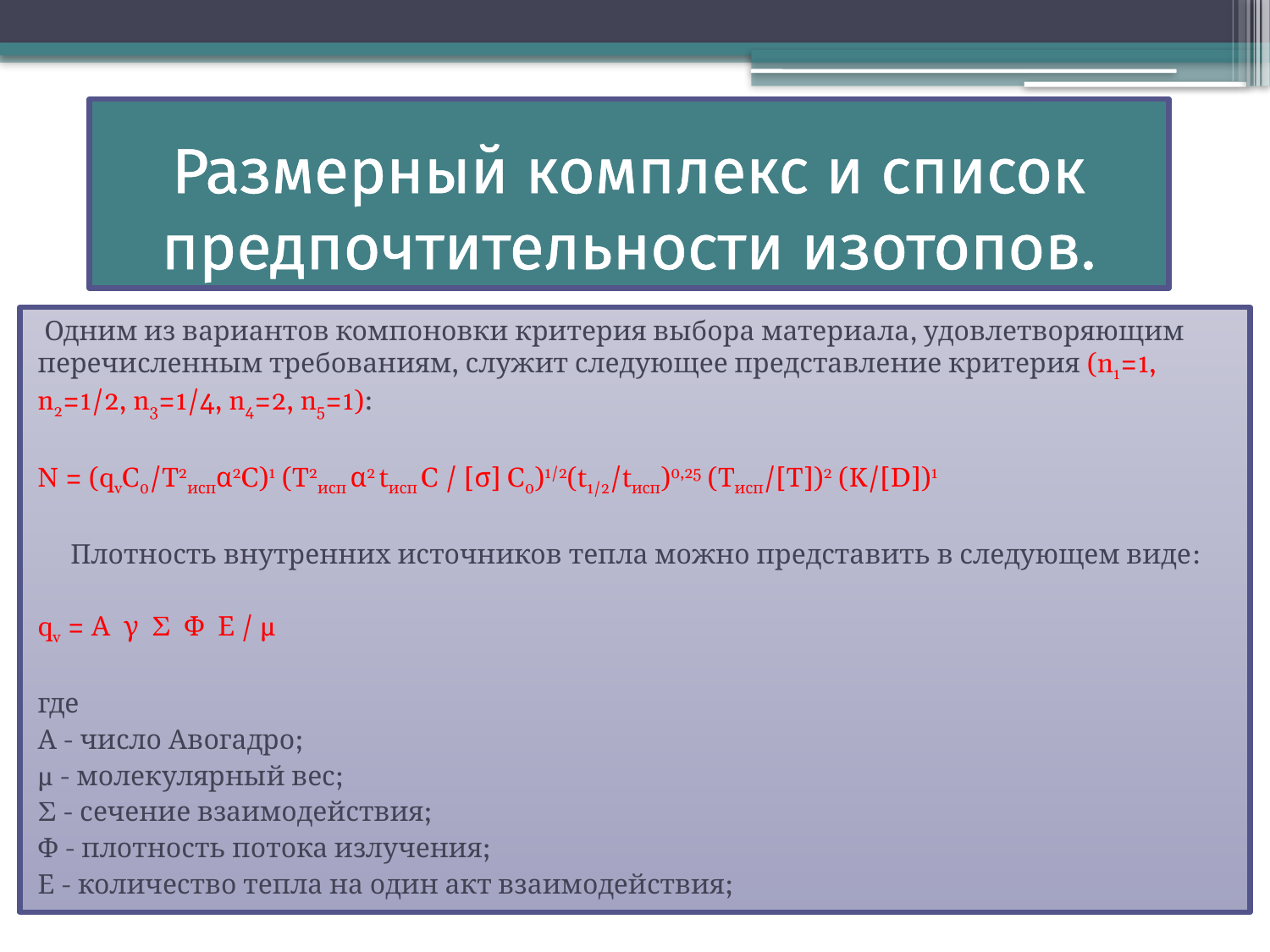

# Размерный комплекс и список предпочтительности изотопов.
 Одним из вариантов компоновки критерия выбора материала, удовлетворяющим  перечисленным требованиям, служит следующее представление критерия (n1=1, n2=1/2, n3=1/4, n4=2, n5=1):

N = (qvC0/T2испα2C)1 (T2исп α2 tисп C / [σ] C0)1/2(t1/2/tисп)0,25 (Tисп/[T])2 (K/[D])1

     Плотность внутренних источников тепла можно представить в следующем виде:

qv = А  γ  Σ  Ф  Е / µ

где
А - число Авогадро;
µ - молекулярный вес;
Σ - сечение взаимодействия;
Ф - плотность потока излучения;
Е - количество тепла на один акт взаимодействия;